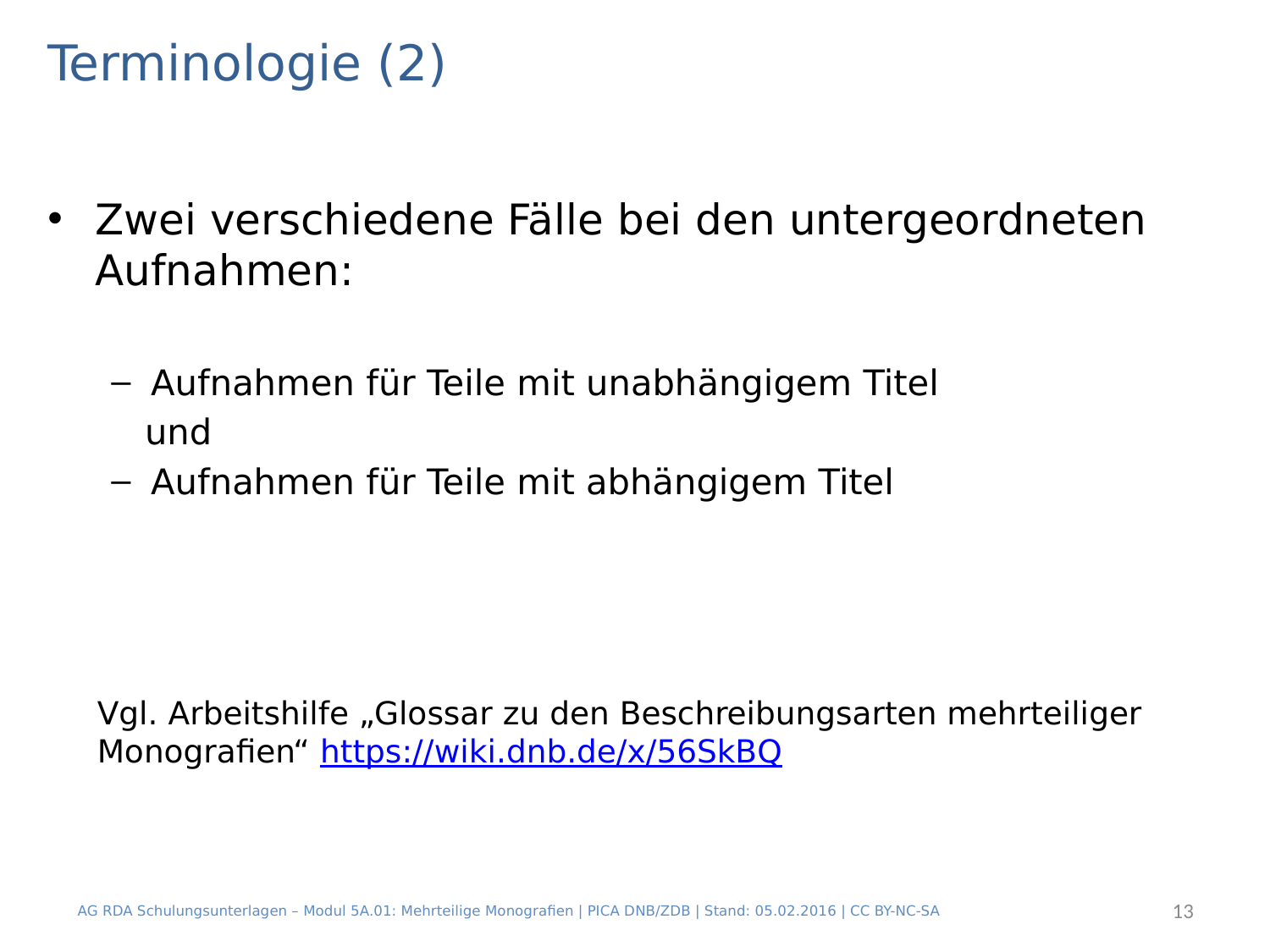

# Terminologie (2)
Zwei verschiedene Fälle bei den untergeordneten Aufnahmen:

Aufnahmen für Teile mit unabhängigem Titel
   und
Aufnahmen für Teile mit abhängigem Titel

Vgl. Arbeitshilfe „Glossar zu den Beschreibungsarten mehrteiliger Monografien“ https://wiki.dnb.de/x/56SkBQ

AG RDA Schulungsunterlagen – Modul 5A.01: Mehrteilige Monografien | PICA DNB/ZDB | Stand: 05.02.2016 | CC BY-NC-SA
13